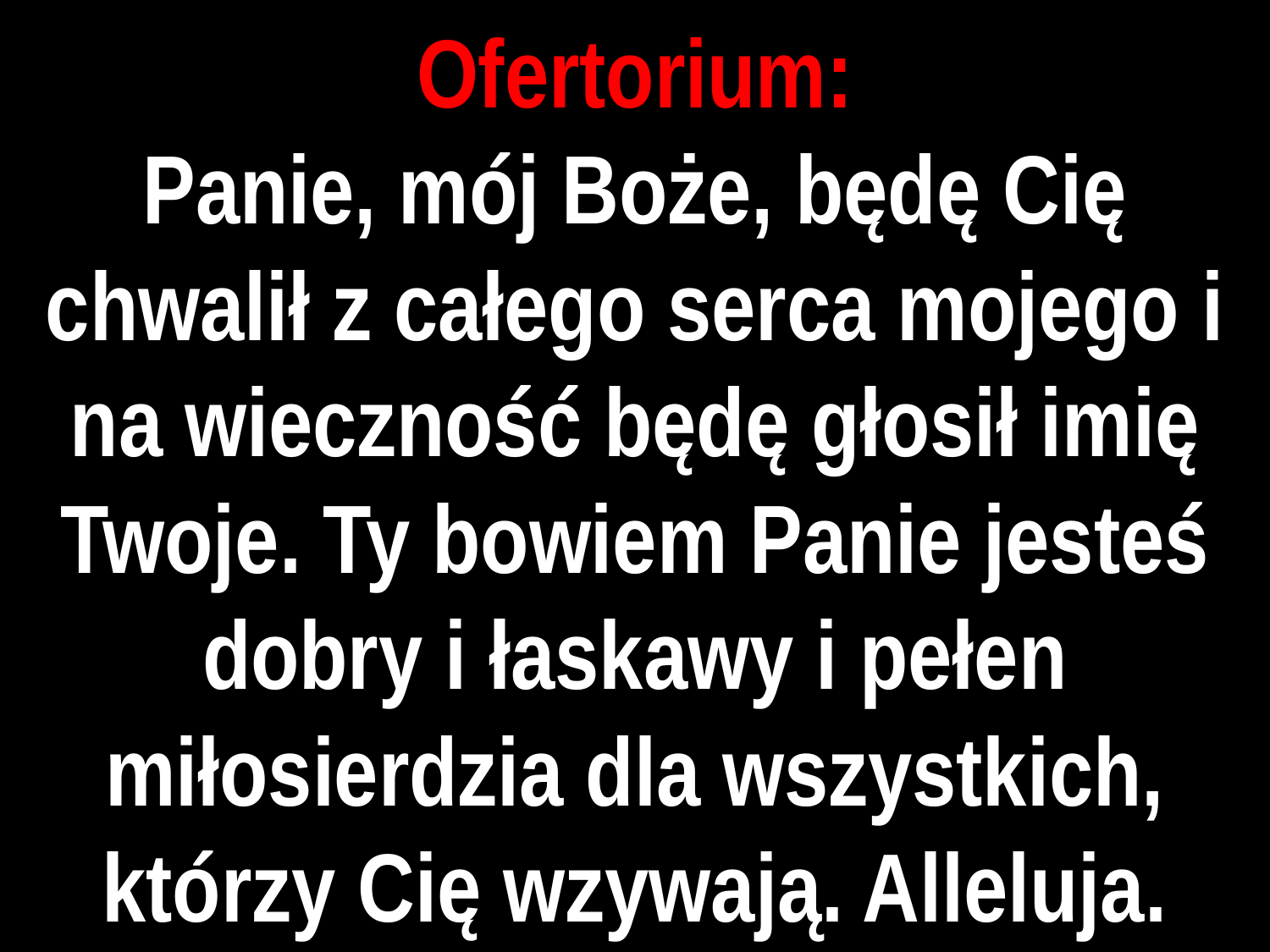

# Ofertorium:
Panie, mój Boże, będę Cię chwalił z całego serca mojego i na wieczność będę głosił imię Twoje. Ty bowiem Panie jesteś dobry i łaskawy i pełen miłosierdzia dla wszystkich, którzy Cię wzywają. Alleluja.